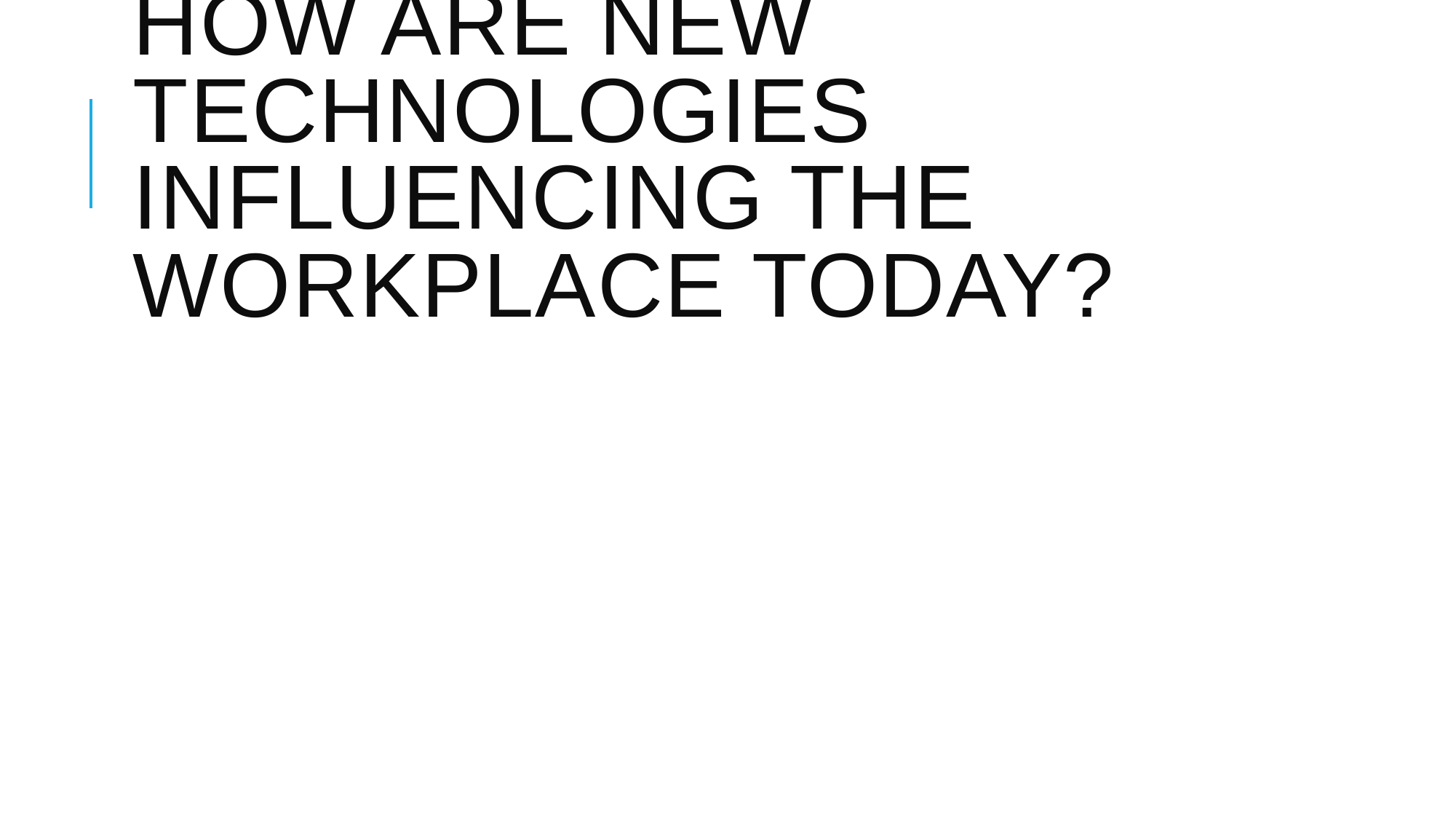

# how are new technologies influencing the workplace today?